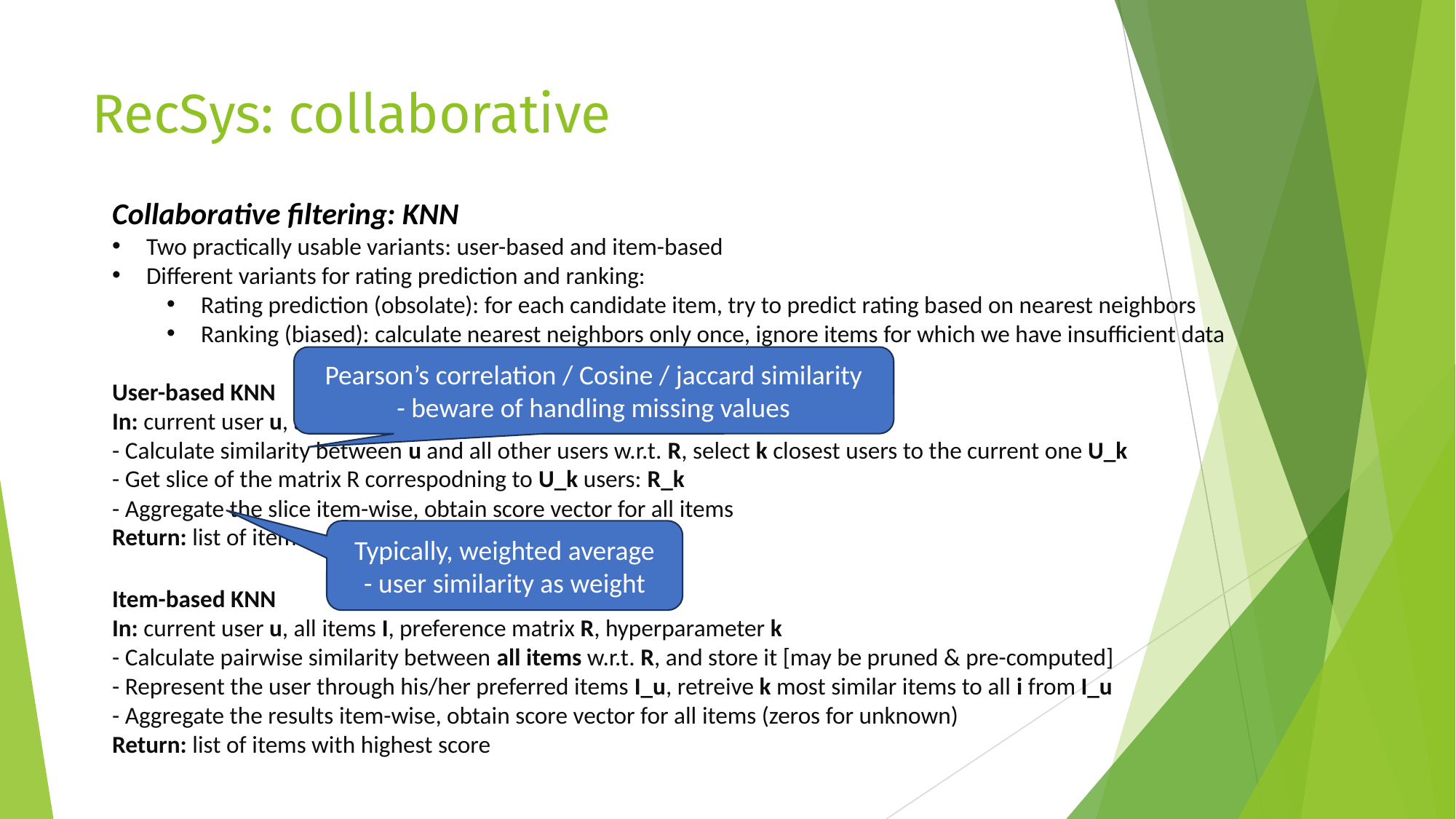

# RecSys: collaborative
Collaborative filtering: KNN
Two practically usable variants: user-based and item-based
Different variants for rating prediction and ranking:
Rating prediction (obsolate): for each candidate item, try to predict rating based on nearest neighbors
Ranking (biased): calculate nearest neighbors only once, ignore items for which we have insufficient data

User-based KNN
In: current user u, all users U, preference matrix R, hyperparameter k
- Calculate similarity between u and all other users w.r.t. R, select k closest users to the current one U_k
- Get slice of the matrix R correspodning to U_k users: R_k
- Aggregate the slice item-wise, obtain score vector for all items
Return: list of items with highest score

Item-based KNN
In: current user u, all items I, preference matrix R, hyperparameter k
- Calculate pairwise similarity between all items w.r.t. R, and store it [may be pruned & pre-computed]
- Represent the user through his/her preferred items I_u, retreive k most similar items to all i from I_u
- Aggregate the results item-wise, obtain score vector for all items (zeros for unknown)
Return: list of items with highest score

Pearson’s correlation / Cosine / jaccard similarity
- beware of handling missing values
Typically, weighted average
- user similarity as weight
- 36 -